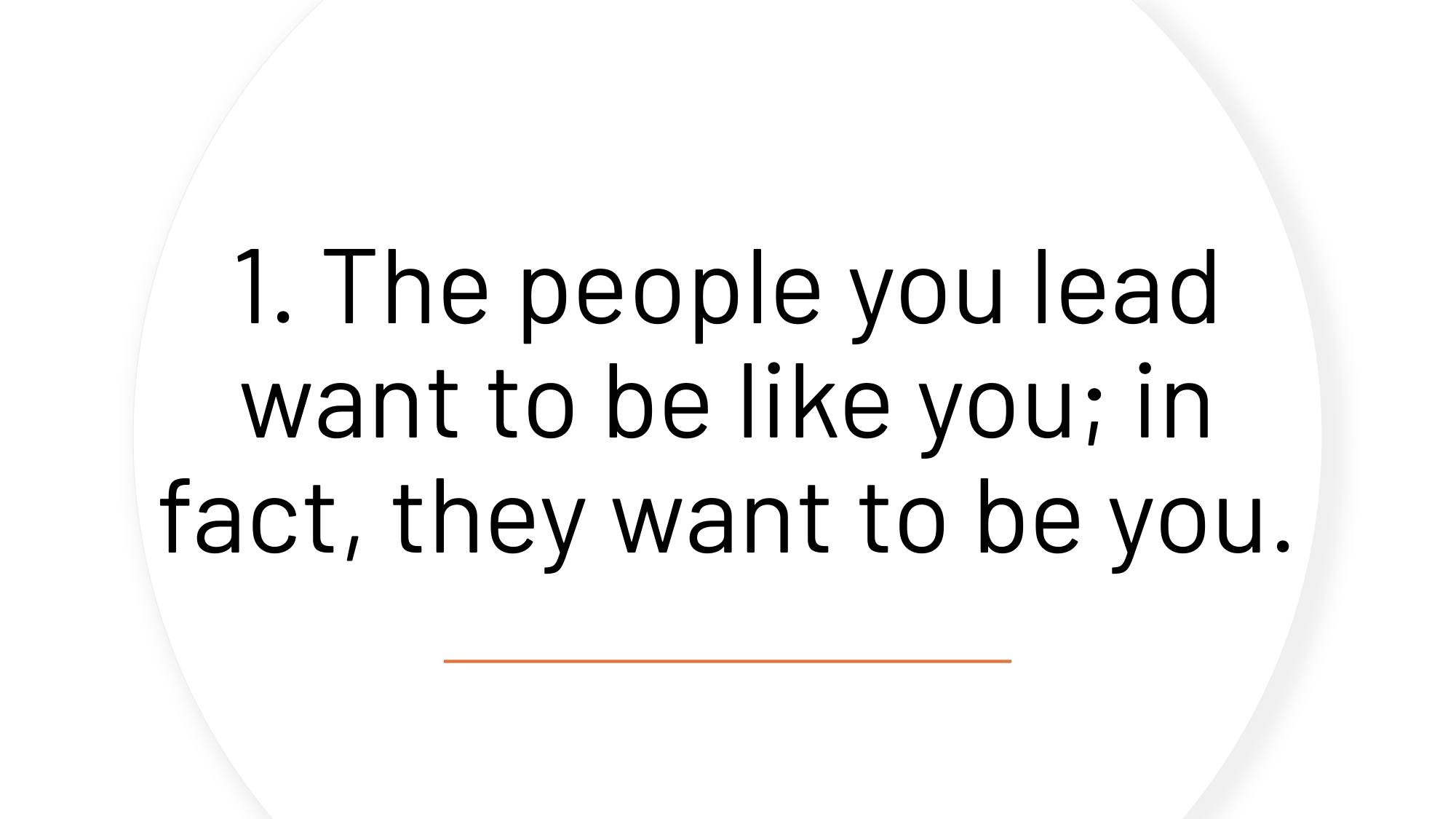

# 1. The people you lead want to be like you; in fact, they want to be you.

9